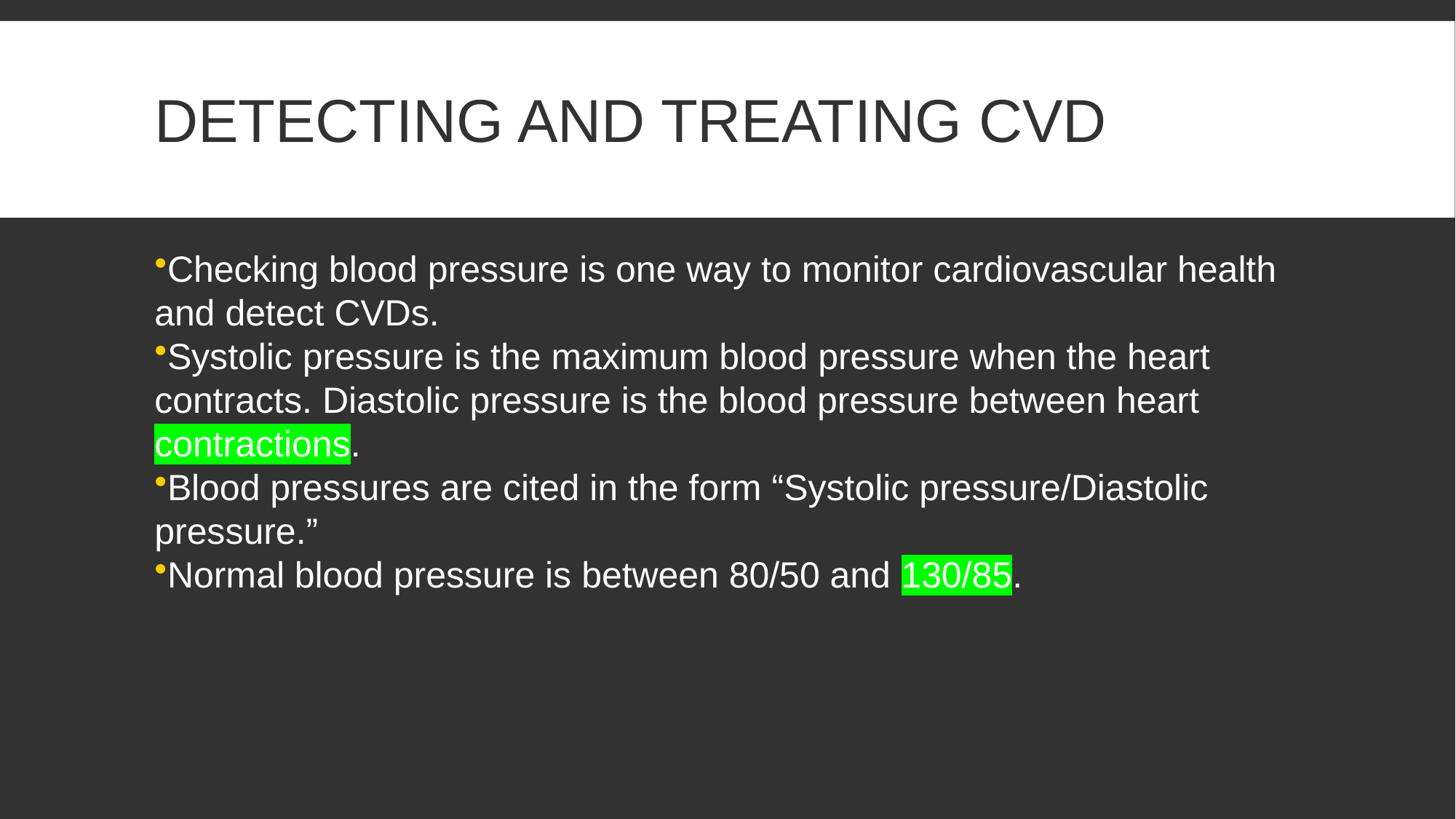

# DETECTING AND TREATING cvd
Checking blood pressure is one way to monitor cardiovascular health and detect CVDs.
Systolic pressure is the maximum blood pressure when the heart contracts. Diastolic pressure is the blood pressure between heart contractions.
Blood pressures are cited in the form “Systolic pressure/Diastolic pressure.”
Normal blood pressure is between 80/50 and 130/85.